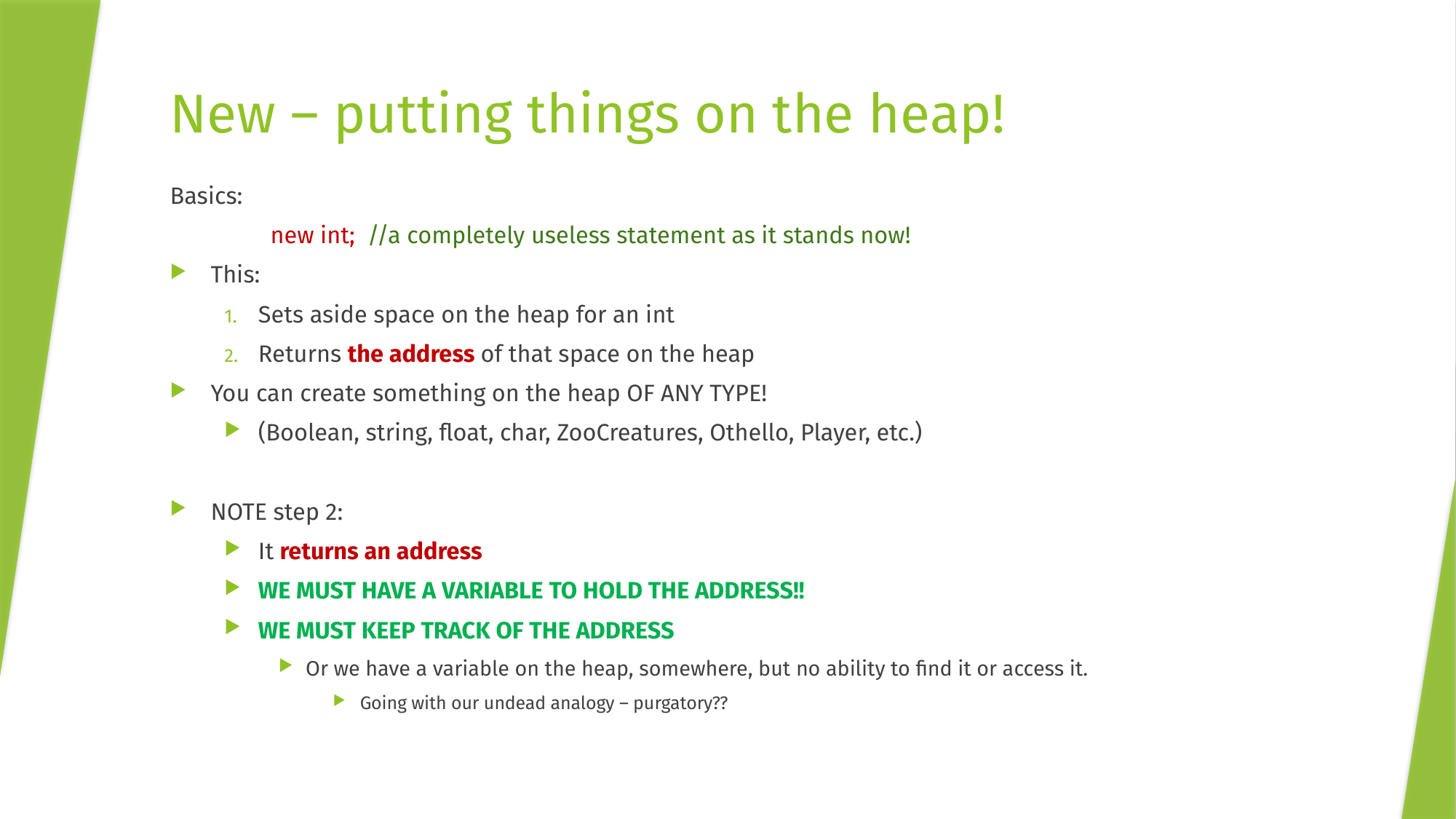

# New – putting things on the heap!
Basics:
	new int;  //a completely useless statement as it stands now!
This:
Sets aside space on the heap for an int
Returns the address of that space on the heap
You can create something on the heap OF ANY TYPE!
(Boolean, string, float, char, ZooCreatures, Othello, Player, etc.)

NOTE step 2:
It returns an address
WE MUST HAVE A VARIABLE TO HOLD THE ADDRESS!!
WE MUST KEEP TRACK OF THE ADDRESS
Or we have a variable on the heap, somewhere, but no ability to find it or access it.
Going with our undead analogy – purgatory??